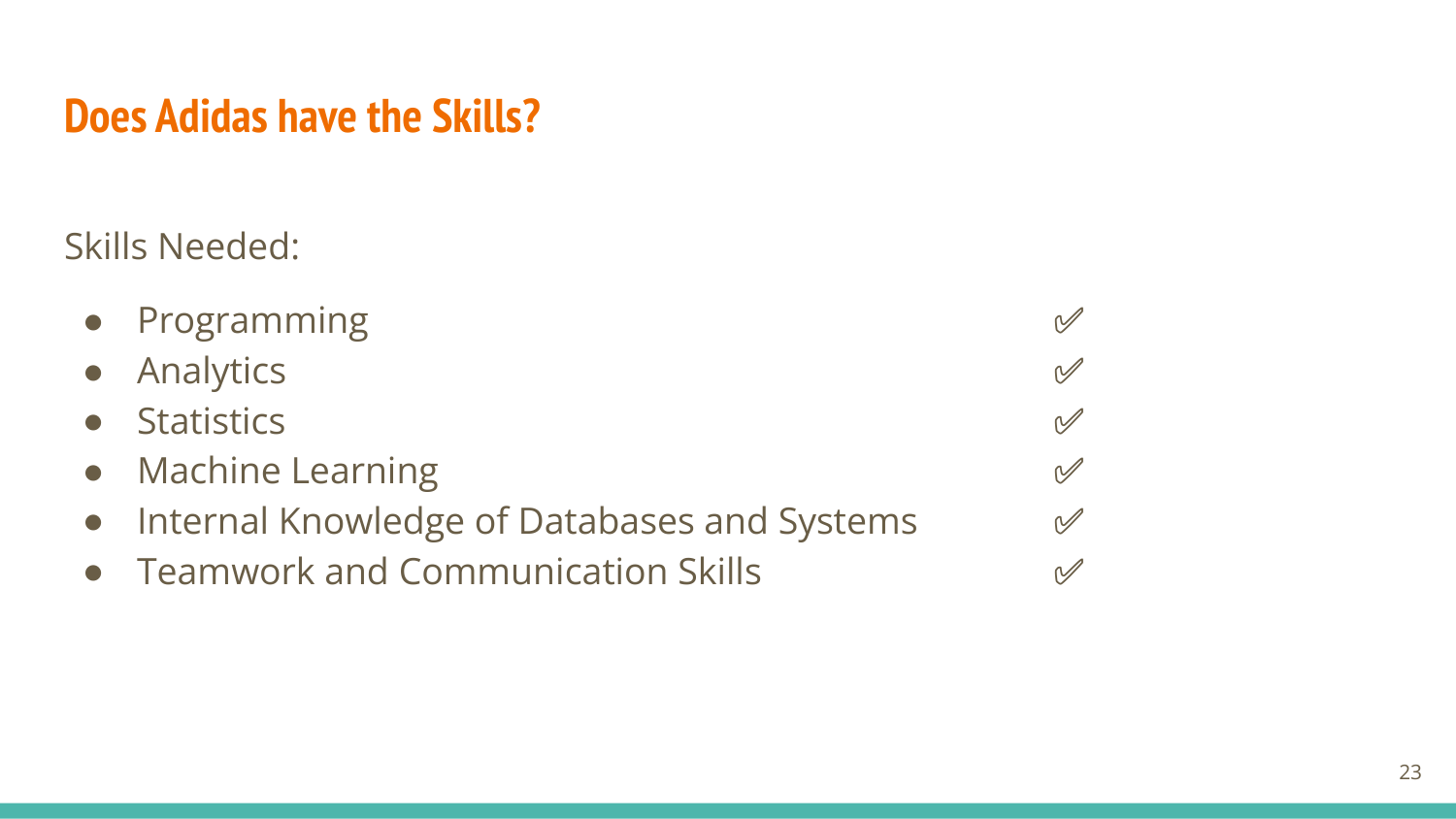

# Does Adidas have the Skills?
Skills Needed:
Programming
Analytics
Statistics
Machine Learning
Internal Knowledge of Databases and Systems
Teamwork and Communication Skills

✅✅✅✅✅✅
23